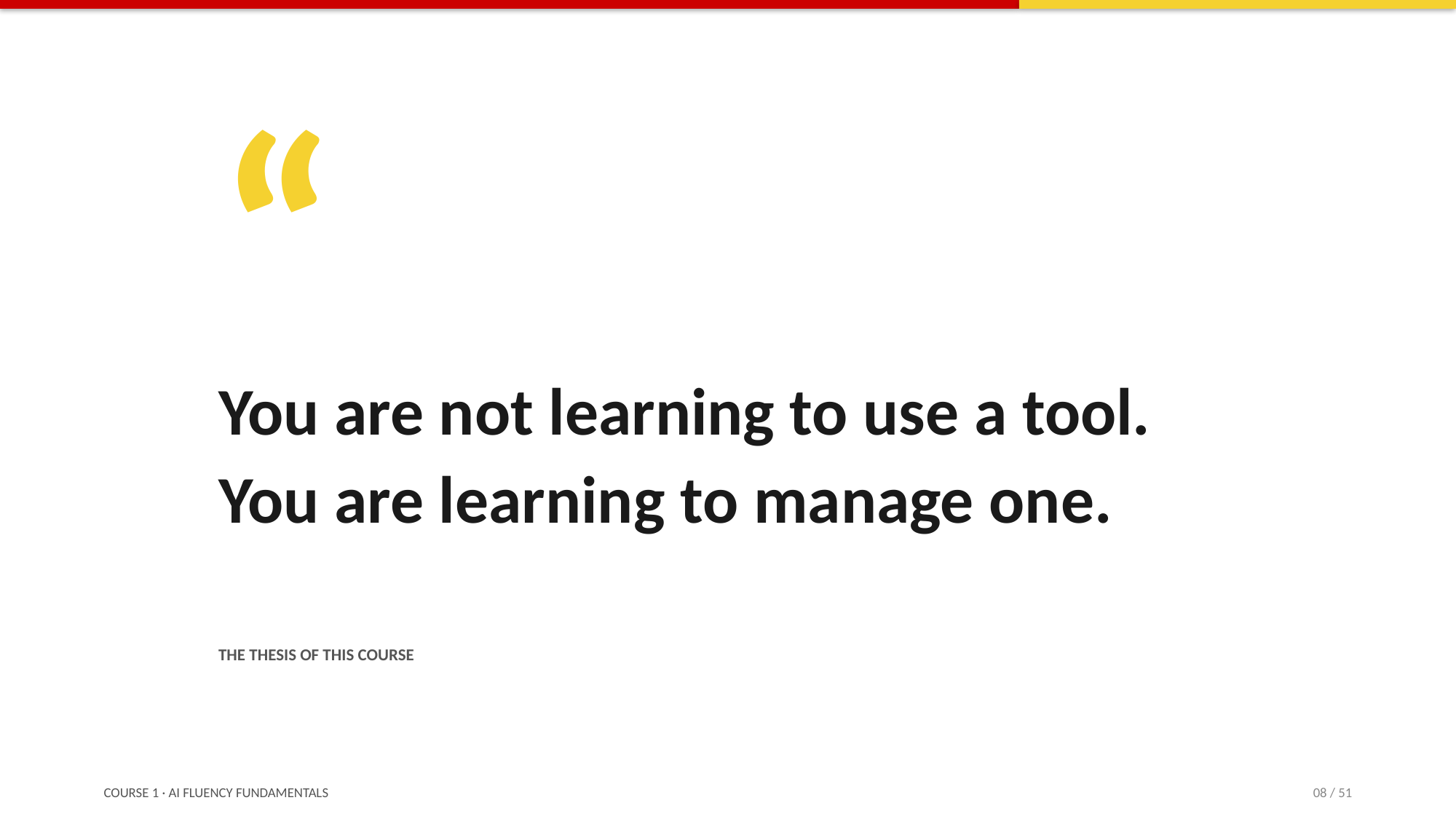

“
You are not learning to use a tool. You are learning to manage one.
THE THESIS OF THIS COURSE
COURSE 1 · AI FLUENCY FUNDAMENTALS
08 / 51